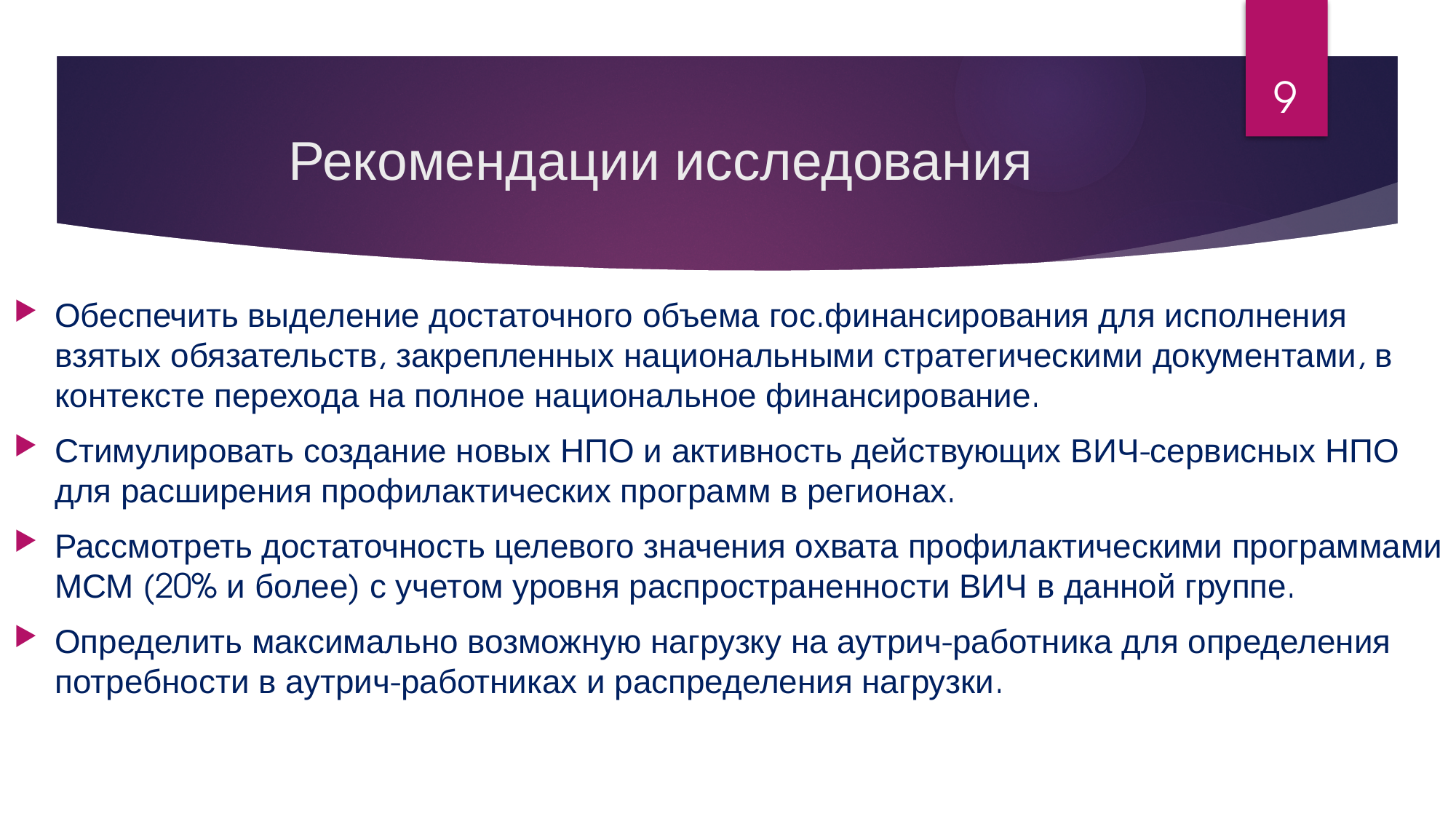

9
# Рекомендации исследования

Обеспечить выделение достаточного объема гос.финансирования для исполнения взятых обязательств, закрепленных национальными стратегическими документами, в контексте перехода на полное национальное финансирование.
Стимулировать создание новых НПО и активность действующих ВИЧ-сервисных НПО для расширения профилактических программ в регионах.
Рассмотреть достаточность целевого значения охвата профилактическими программами МСМ (20% и более) с учетом уровня распространенности ВИЧ в данной группе.
Определить максимально возможную нагрузку на аутрич-работника для определения потребности в аутрич-работниках и распределения нагрузки.